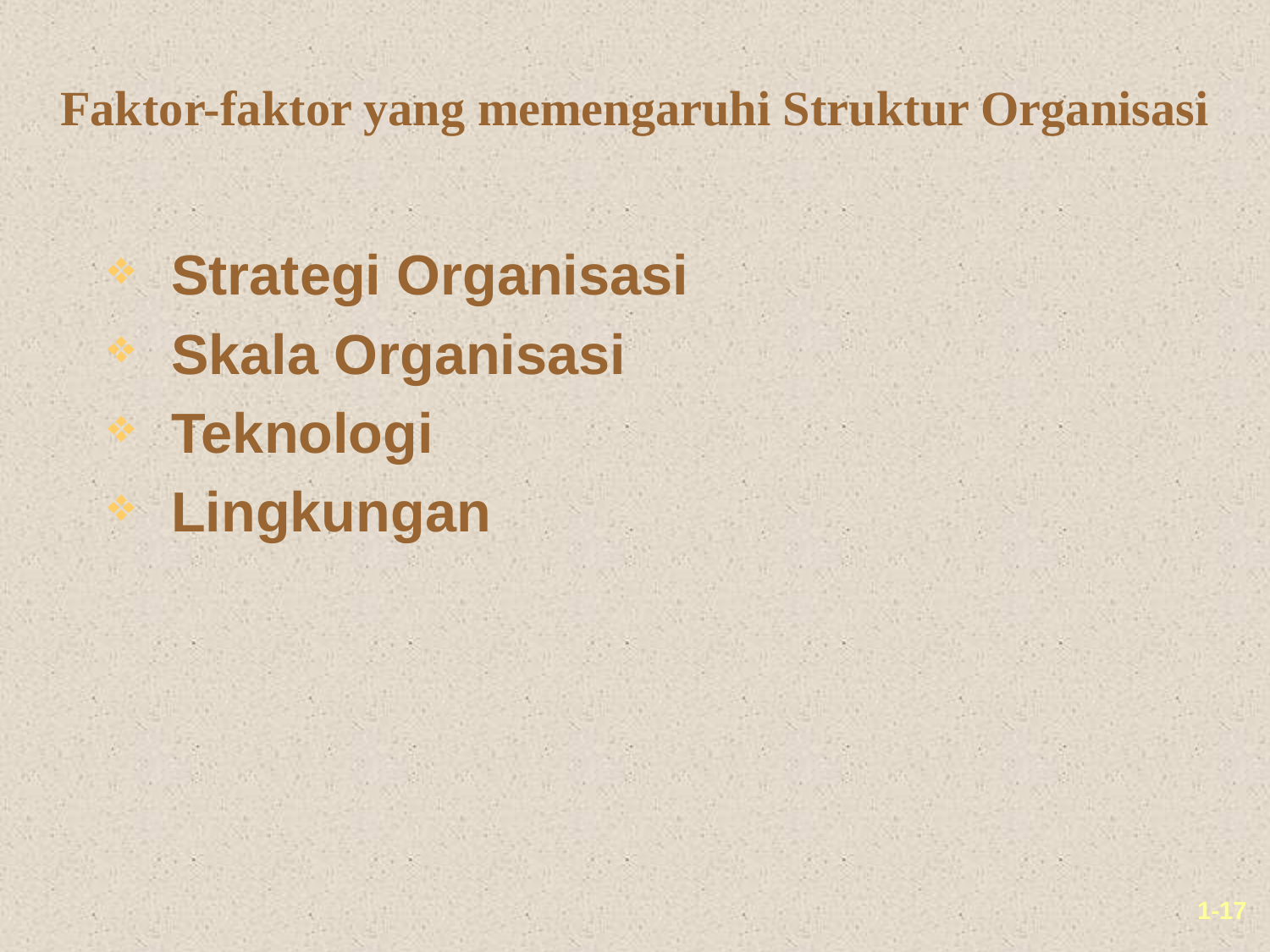

# Faktor-faktor yang memengaruhi Struktur Organisasi
Strategi Organisasi
Skala Organisasi
Teknologi
Lingkungan